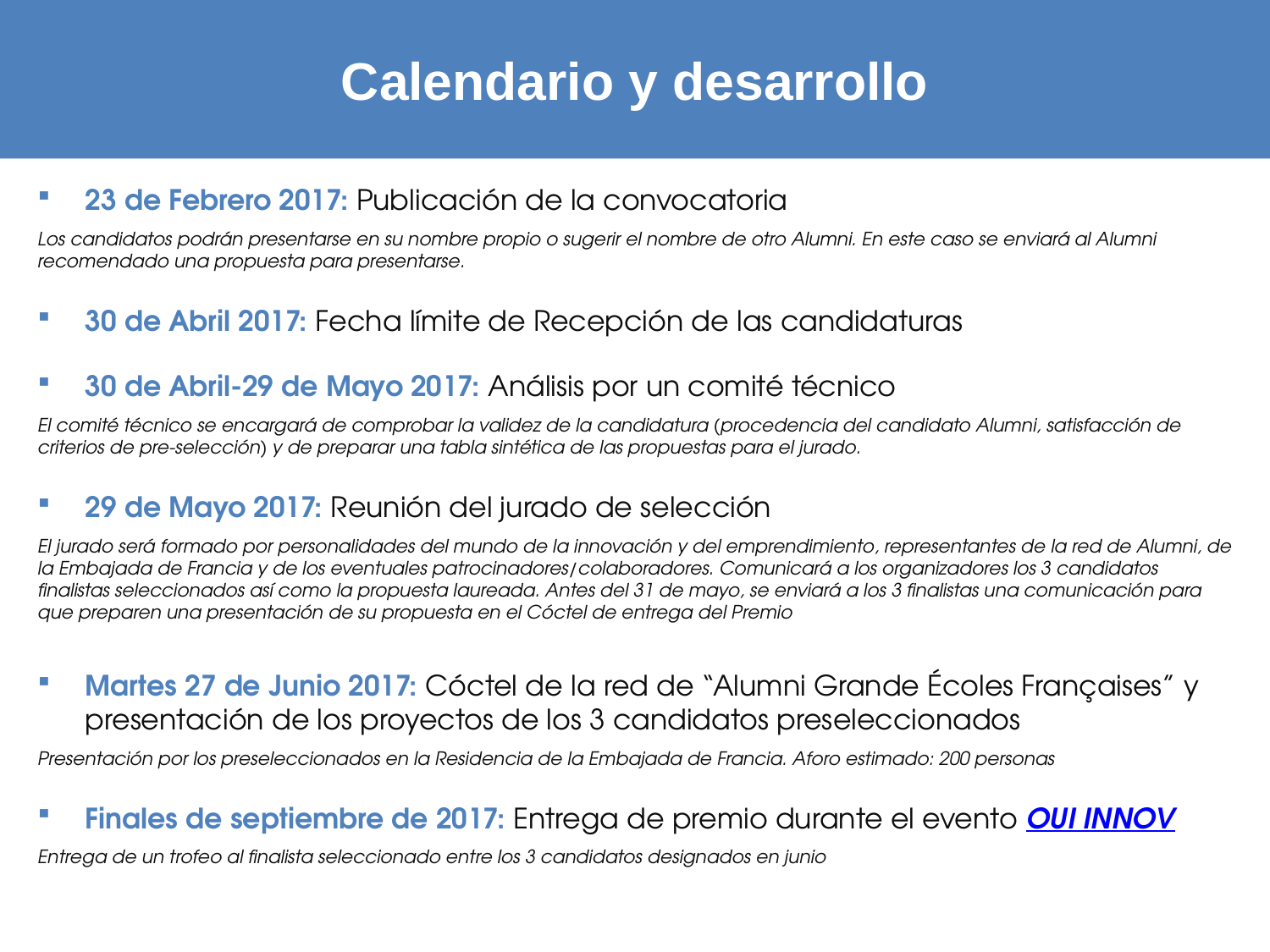

# Calendario y desarrollo
23 de Febrero 2017: Publicación de la convocatoria

Los candidatos podrán presentarse en su nombre propio o sugerir el nombre de otro Alumni. En este caso se enviará al Alumni recomendado una propuesta para presentarse.

30 de Abril 2017: Fecha límite de Recepción de las candidaturas

30 de Abril-29 de Mayo 2017: Análisis por un comité técnico

El comité técnico se encargará de comprobar la validez de la candidatura (procedencia del candidato Alumni, satisfacción de criterios de pre-selección) y de preparar una tabla sintética de las propuestas para el jurado.

29 de Mayo 2017: Reunión del jurado de selección

El jurado será formado por personalidades del mundo de la innovación y del emprendimiento, representantes de la red de Alumni, de la Embajada de Francia y de los eventuales patrocinadores/colaboradores. Comunicará a los organizadores los 3 candidatos finalistas seleccionados así como la propuesta laureada. Antes del 31 de mayo, se enviará a los 3 finalistas una comunicación para que preparen una presentación de su propuesta en el Cóctel de entrega del Premio

Martes 27 de Junio 2017: Cóctel de la red de “Alumni Grande Écoles Françaises” y presentación de los proyectos de los 3 candidatos preseleccionados

Presentación por los preseleccionados en la Residencia de la Embajada de Francia. Aforo estimado: 200 personas

Finales de septiembre de 2017: Entrega de premio durante el evento OUI INNOV

Entrega de un trofeo al finalista seleccionado entre los 3 candidatos designados en junio